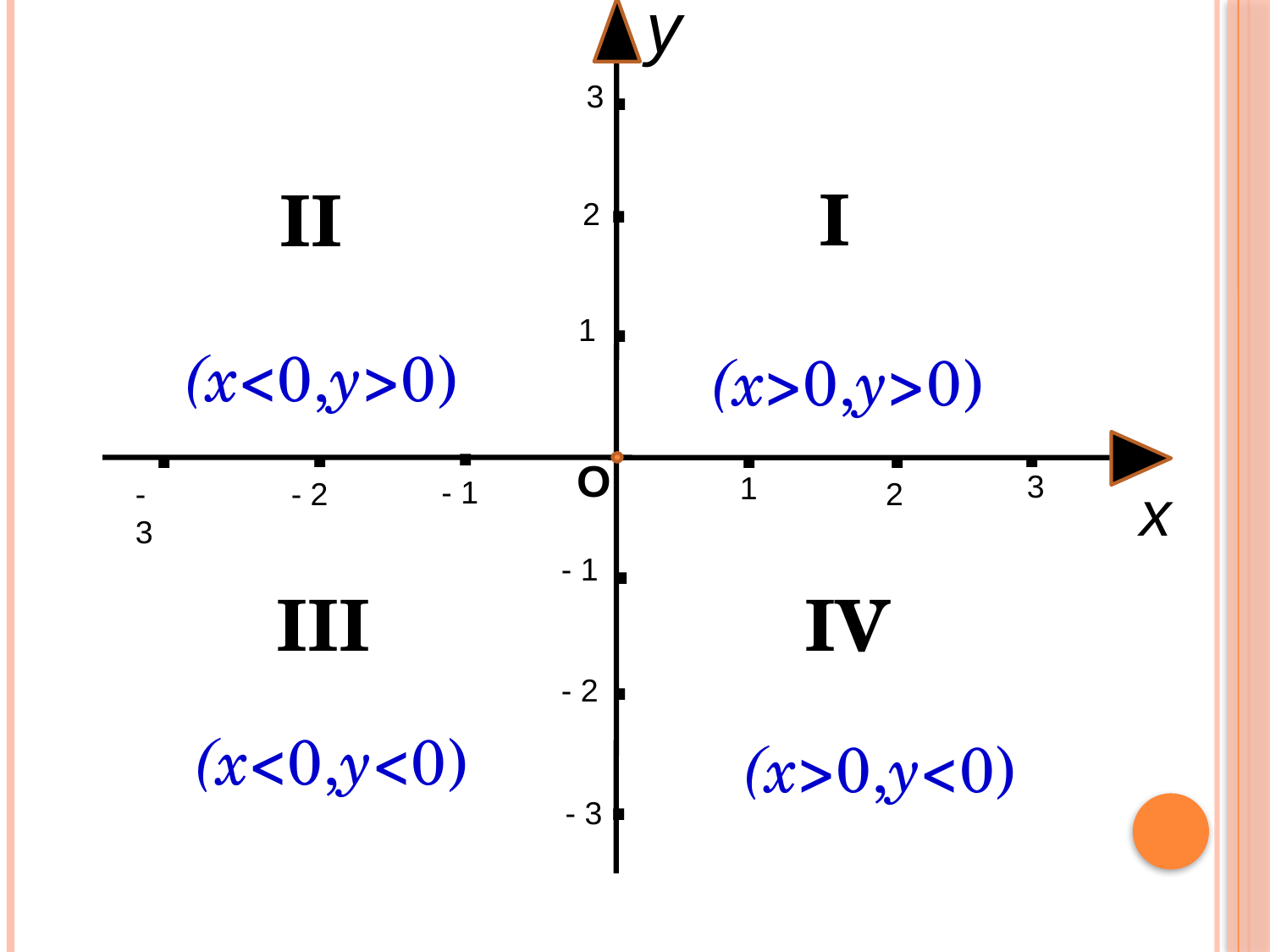

y

.

3
II
I
.
I
II
2
.
1
(x<0,y>0)
(x>0,y>0)
.
.
.
.
.
.

O

III
IV
3
1
- 1
x
- 3
- 2
2
.
- 1
III
IV
.
- 2
(x<0,y<0)
(x>0,y<0)
.
- 3